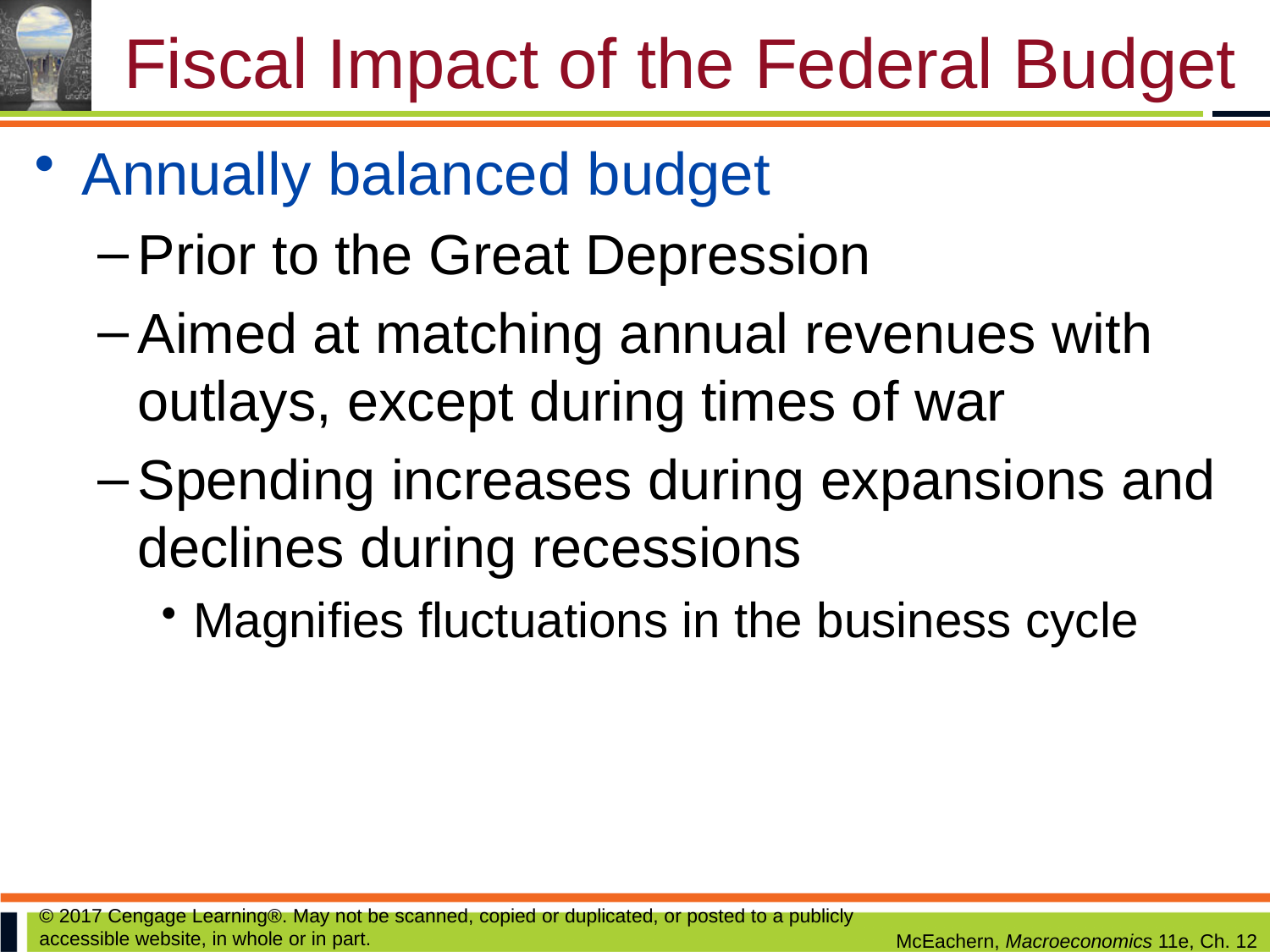

# Fiscal Impact of the Federal Budget
Annually balanced budget
Prior to the Great Depression
Aimed at matching annual revenues with outlays, except during times of war
Spending increases during expansions and declines during recessions
Magnifies fluctuations in the business cycle
© 2017 Cengage Learning®. May not be scanned, copied or duplicated, or posted to a publicly accessible website, in whole or in part.